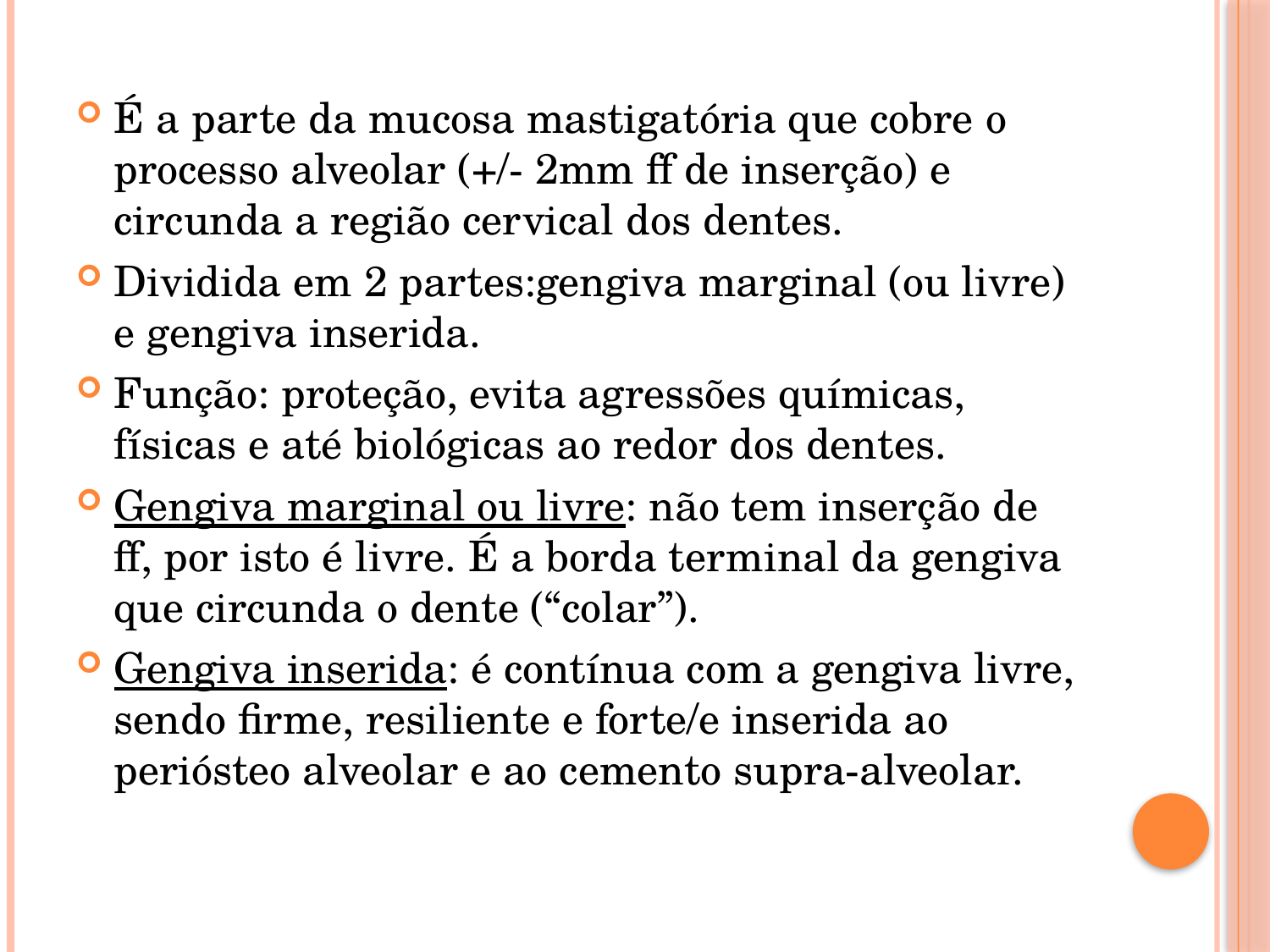

É a parte da mucosa mastigatória que cobre o processo alveolar (+/- 2mm ff de inserção) e circunda a região cervical dos dentes.
Dividida em 2 partes:gengiva marginal (ou livre) e gengiva inserida.
Função: proteção, evita agressões químicas, físicas e até biológicas ao redor dos dentes.
Gengiva marginal ou livre: não tem inserção de ff, por isto é livre. É a borda terminal da gengiva que circunda o dente (“colar”).
Gengiva inserida: é contínua com a gengiva livre, sendo firme, resiliente e forte/e inserida ao periósteo alveolar e ao cemento supra-alveolar.